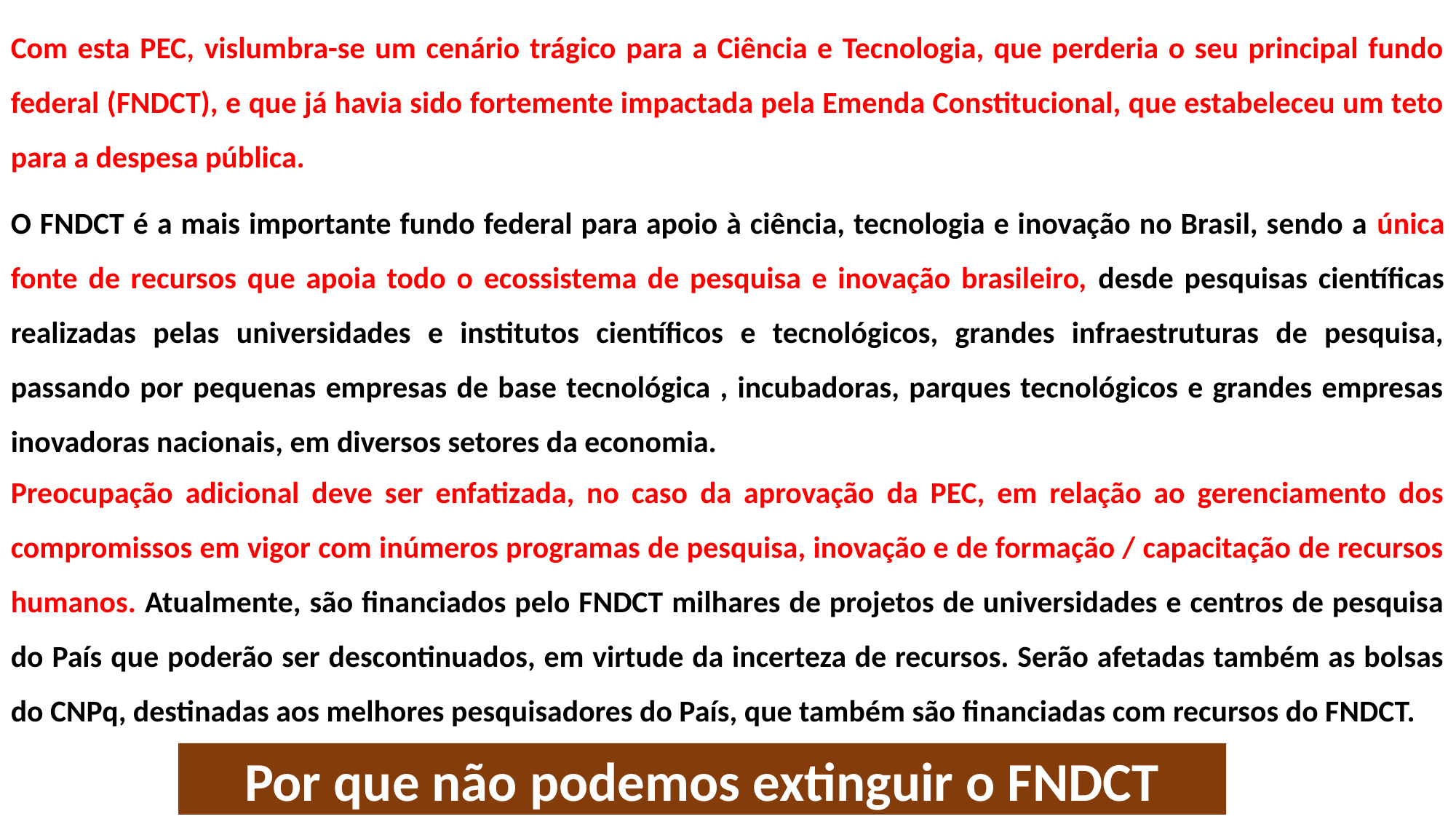

Com esta PEC, vislumbra-se um cenário trágico para a Ciência e Tecnologia, que perderia o seu principal fundo federal (FNDCT), e que já havia sido fortemente impactada pela Emenda Constitucional, que estabeleceu um teto para a despesa pública.
O FNDCT é a mais importante fundo federal para apoio à ciência, tecnologia e inovação no Brasil, sendo a única fonte de recursos que apoia todo o ecossistema de pesquisa e inovação brasileiro, desde pesquisas científicas realizadas pelas universidades e institutos científicos e tecnológicos, grandes infraestruturas de pesquisa, passando por pequenas empresas de base tecnológica , incubadoras, parques tecnológicos e grandes empresas inovadoras nacionais, em diversos setores da economia.
Preocupação adicional deve ser enfatizada, no caso da aprovação da PEC, em relação ao gerenciamento dos compromissos em vigor com inúmeros programas de pesquisa, inovação e de formação / capacitação de recursos humanos. Atualmente, são financiados pelo FNDCT milhares de projetos de universidades e centros de pesquisa do País que poderão ser descontinuados, em virtude da incerteza de recursos. Serão afetadas também as bolsas do CNPq, destinadas aos melhores pesquisadores do País, que também são financiadas com recursos do FNDCT.
Por que não podemos extinguir o FNDCT